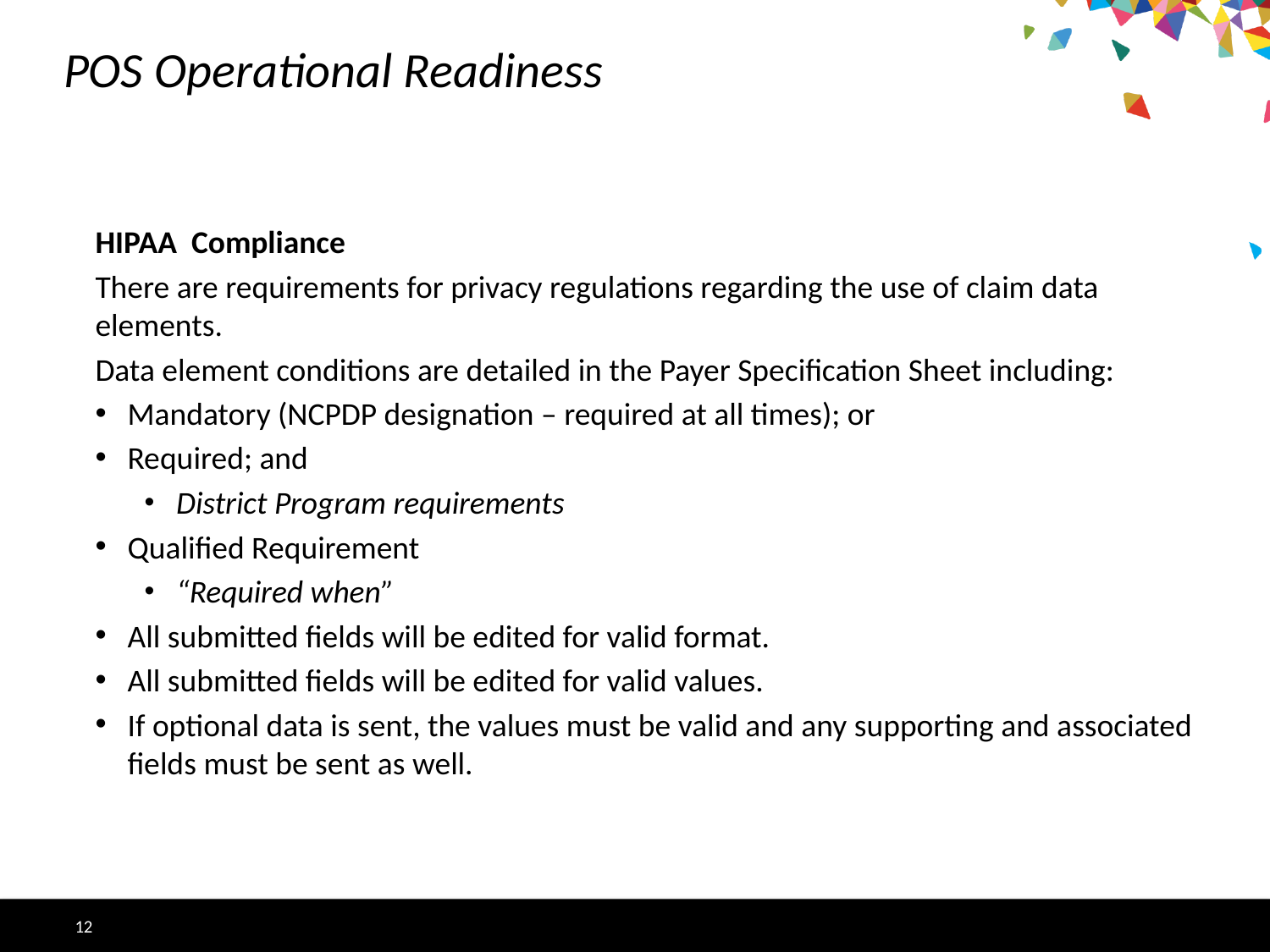

# POS Operational Readiness
HIPAA  Compliance
There are requirements for privacy regulations regarding the use of claim data elements.
Data element conditions are detailed in the Payer Specification Sheet including:
Mandatory (NCPDP designation – required at all times); or
Required; and
District Program requirements
Qualified Requirement
“Required when”
All submitted fields will be edited for valid format.
All submitted fields will be edited for valid values.
If optional data is sent, the values must be valid and any supporting and associated fields must be sent as well.

12